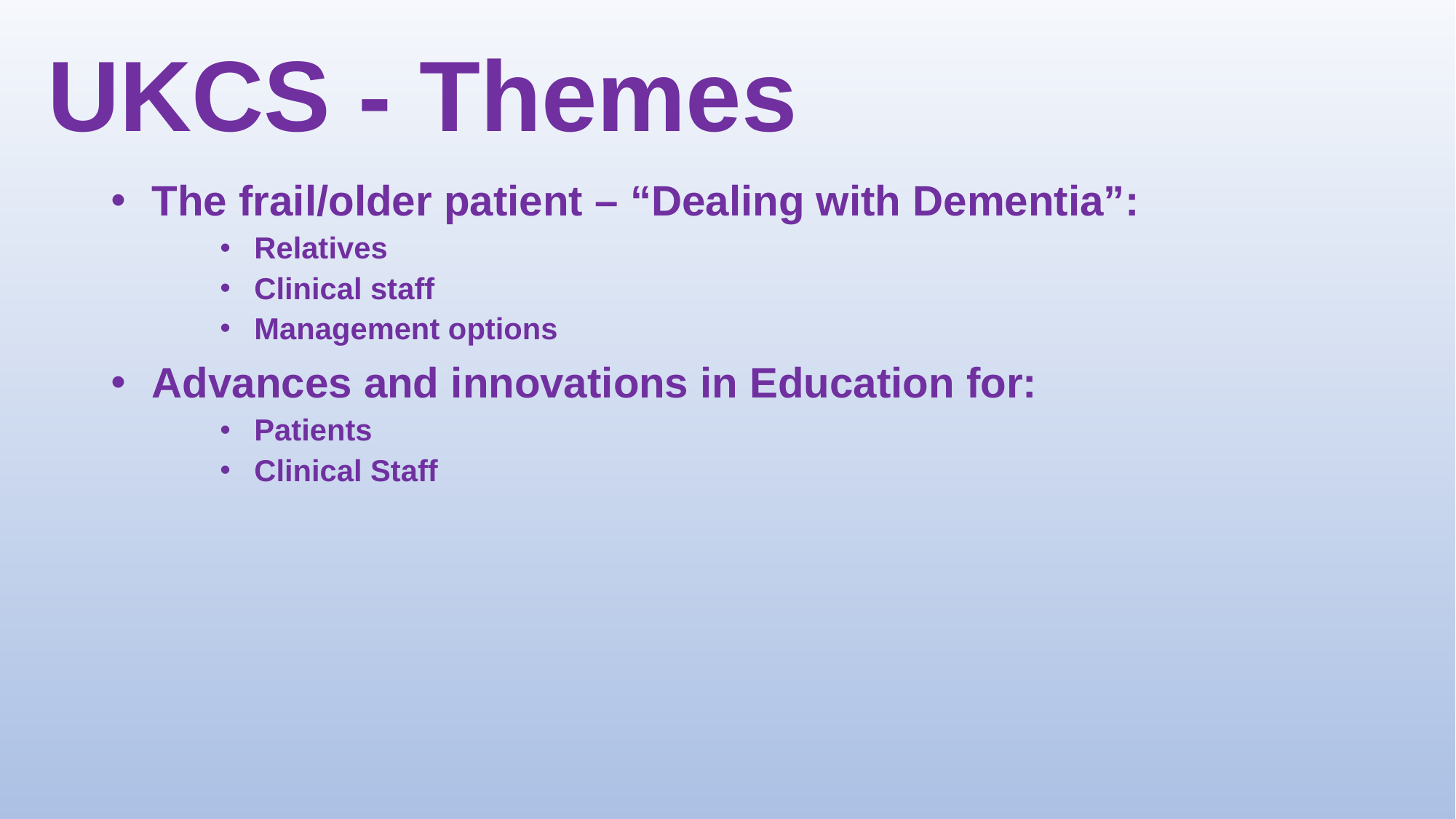

UKCS - Themes
The frail/older patient – “Dealing with Dementia”:
Relatives
Clinical staff
Management options
Advances and innovations in Education for:
Patients
Clinical Staff